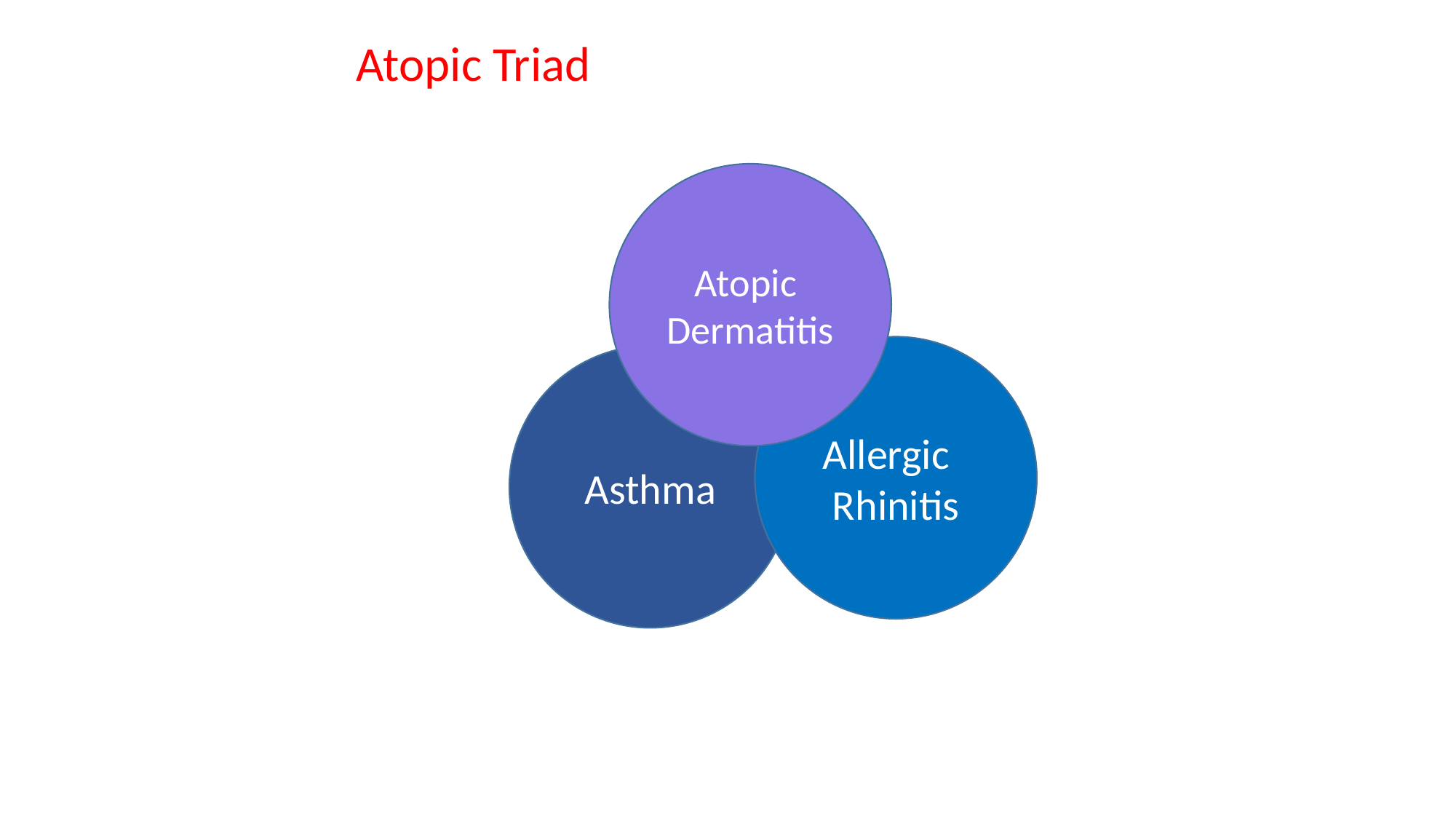

# Atopic Triad
Atopic
Dermatitis
Allergic
Rhinitis
Asthma